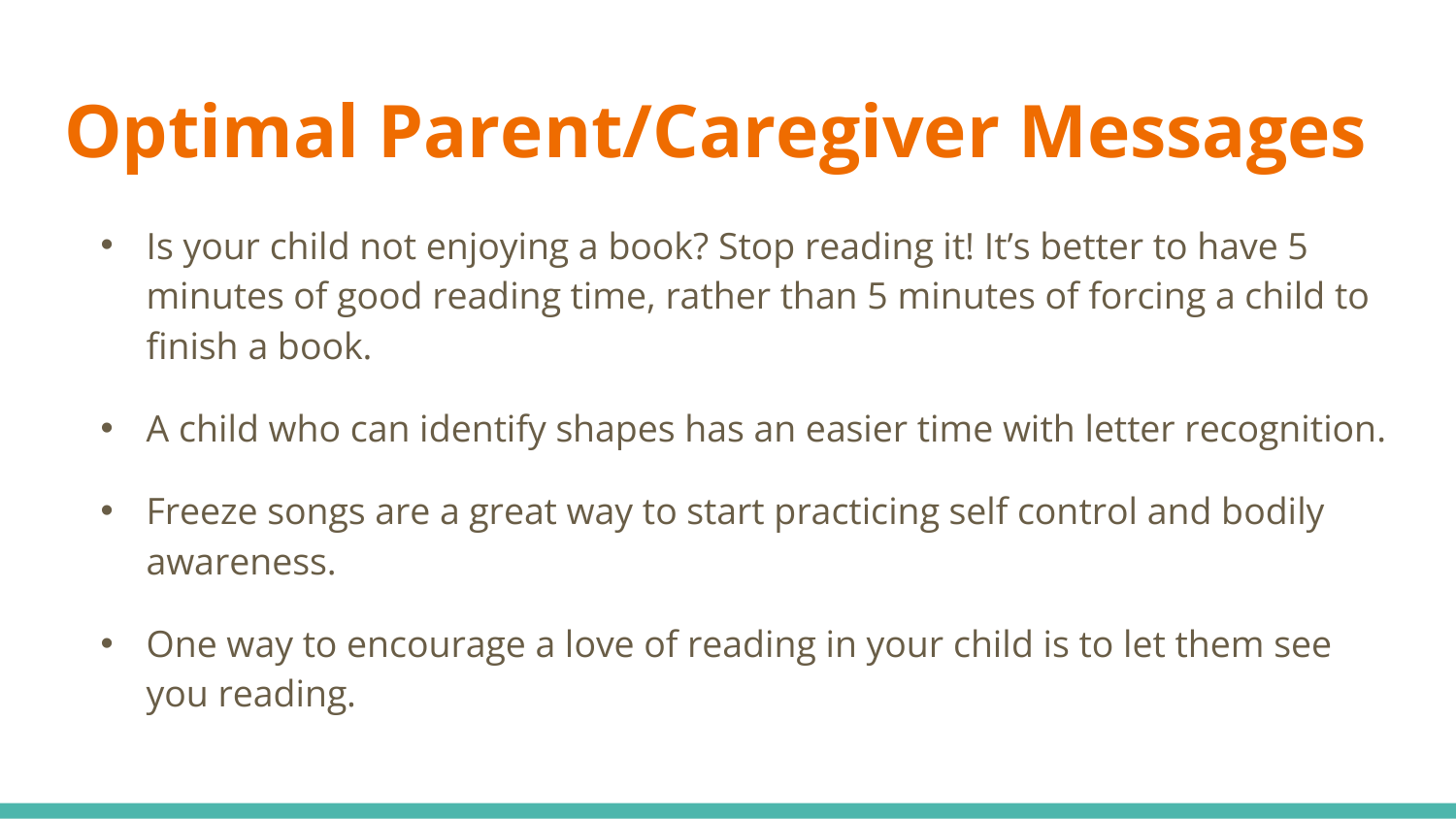

# Optimal Parent/Caregiver Messages
Is your child not enjoying a book? Stop reading it! It’s better to have 5 minutes of good reading time, rather than 5 minutes of forcing a child to finish a book.
A child who can identify shapes has an easier time with letter recognition.
Freeze songs are a great way to start practicing self control and bodily awareness.
One way to encourage a love of reading in your child is to let them see you reading.